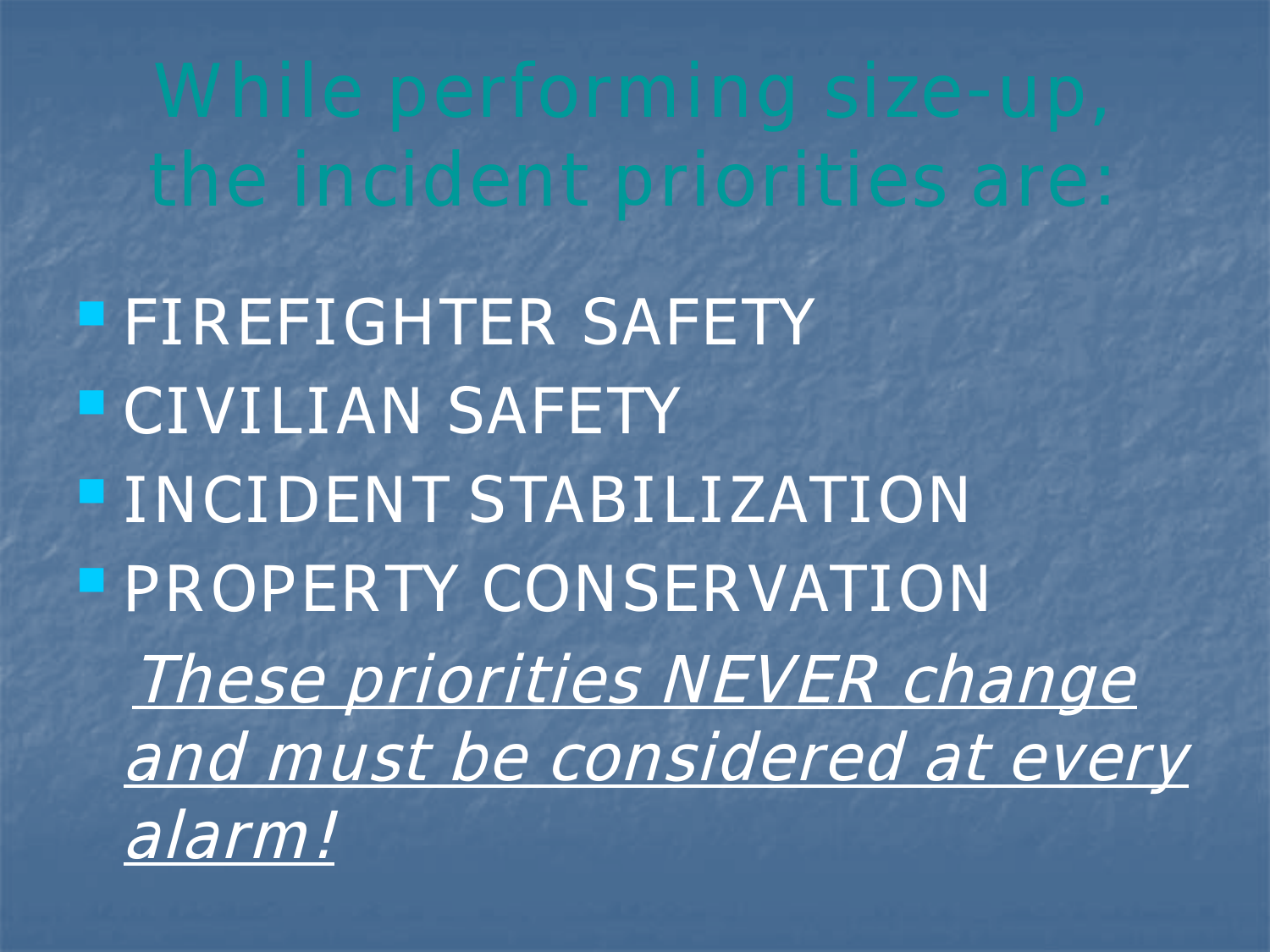

# While performing size-up, the incident priorities are:
FIREFIGHTER SAFETY
CIVILIAN SAFETY
INCIDENT STABILIZATION
PROPERTY CONSERVATION
   These priorities NEVER change and must be considered at every alarm!